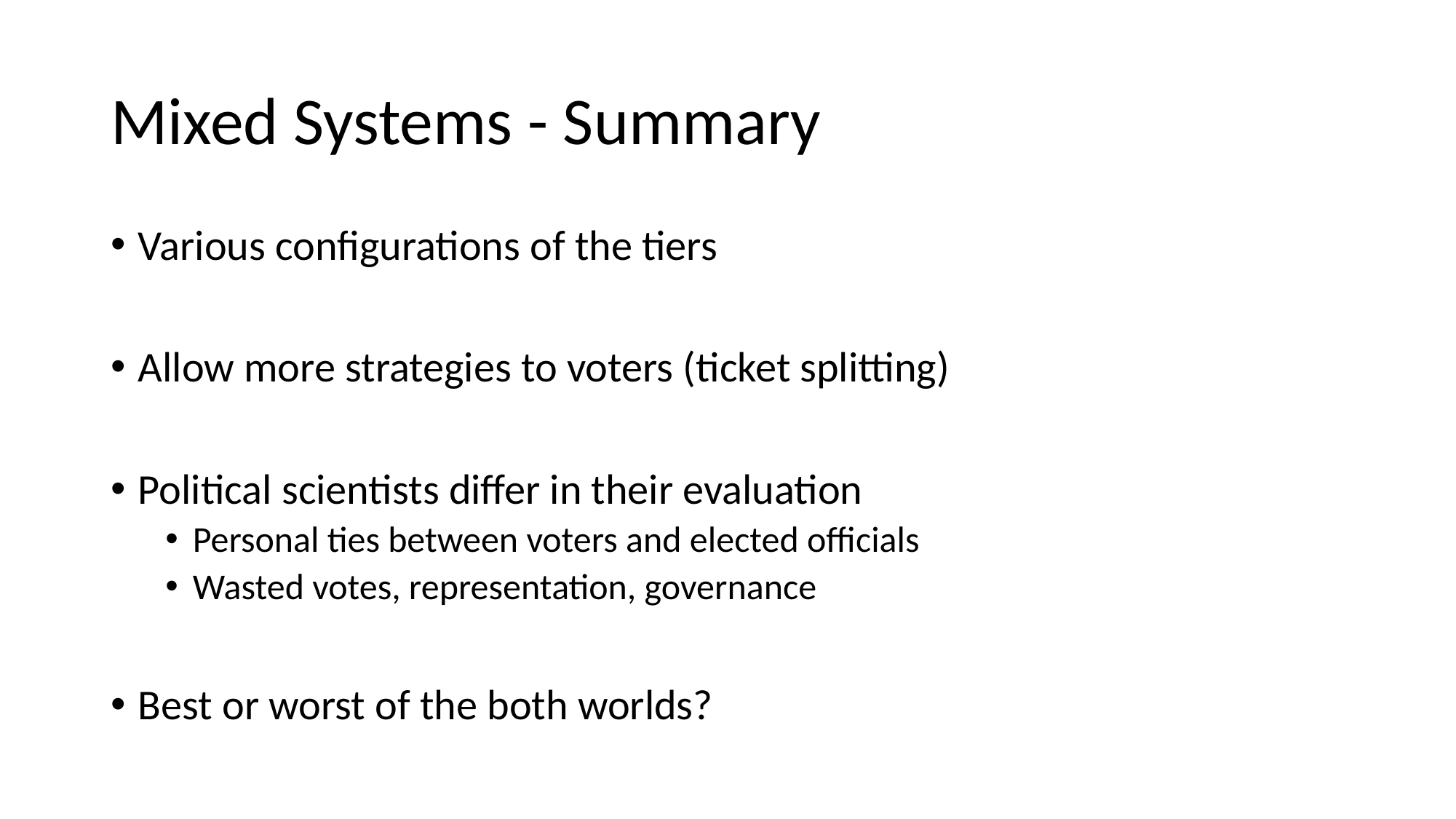

# Mixed Systems - Summary
Various configurations of the tiers

Allow more strategies to voters (ticket splitting)

Political scientists differ in their evaluation
Personal ties between voters and elected officials
Wasted votes, representation, governance

Best or worst of the both worlds?